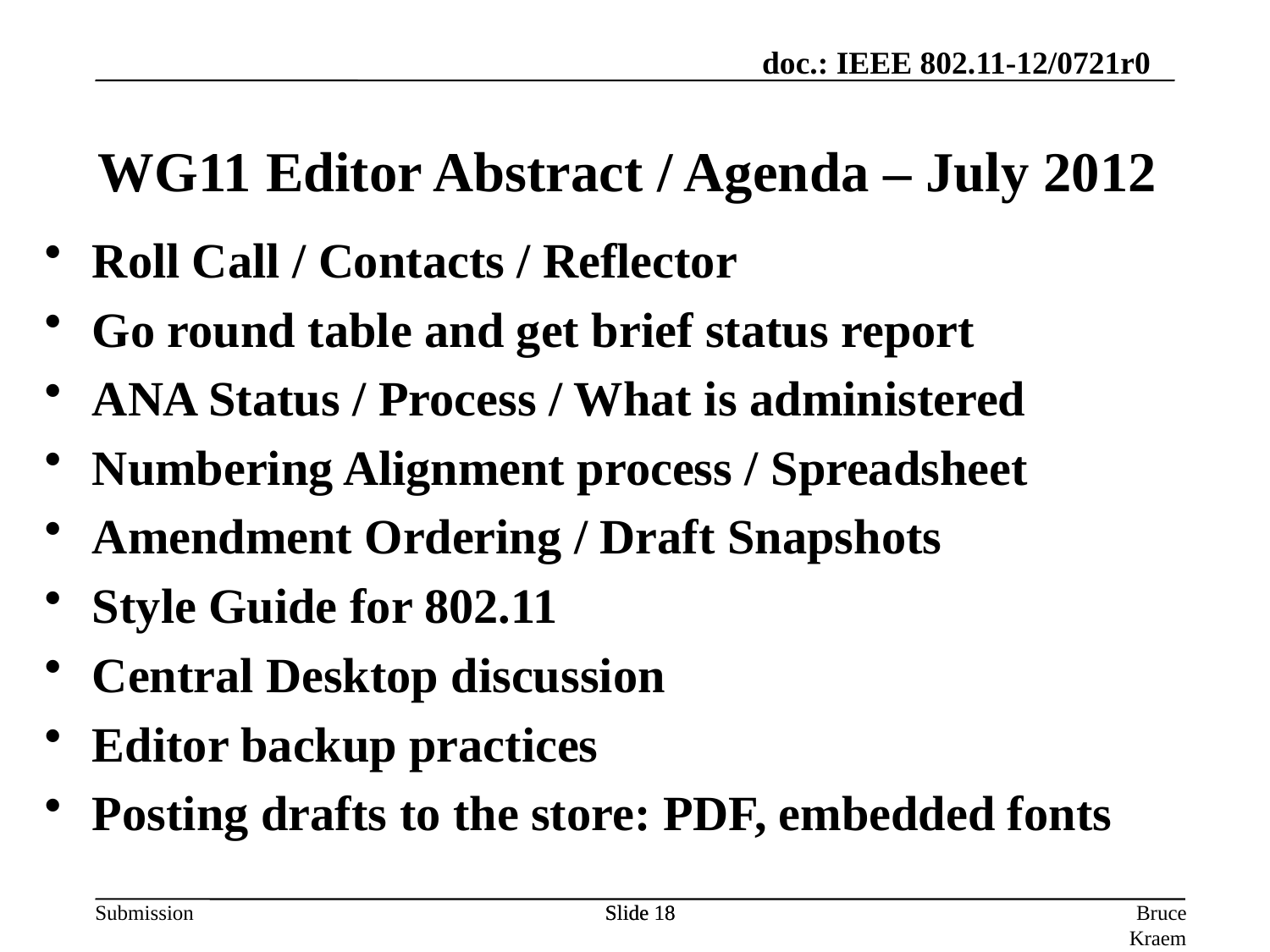

WG11 Editor Abstract / Agenda – July 2012
Roll Call / Contacts / Reflector
Go round table and get brief status report
ANA Status / Process / What is administered
Numbering Alignment process / Spreadsheet
Amendment Ordering / Draft Snapshots
Style Guide for 802.11
Central Desktop discussion
Editor backup practices
Posting drafts to the store: PDF, embedded fonts
Slide 18
Slide 18
Bruce Kraemer (Marvell)